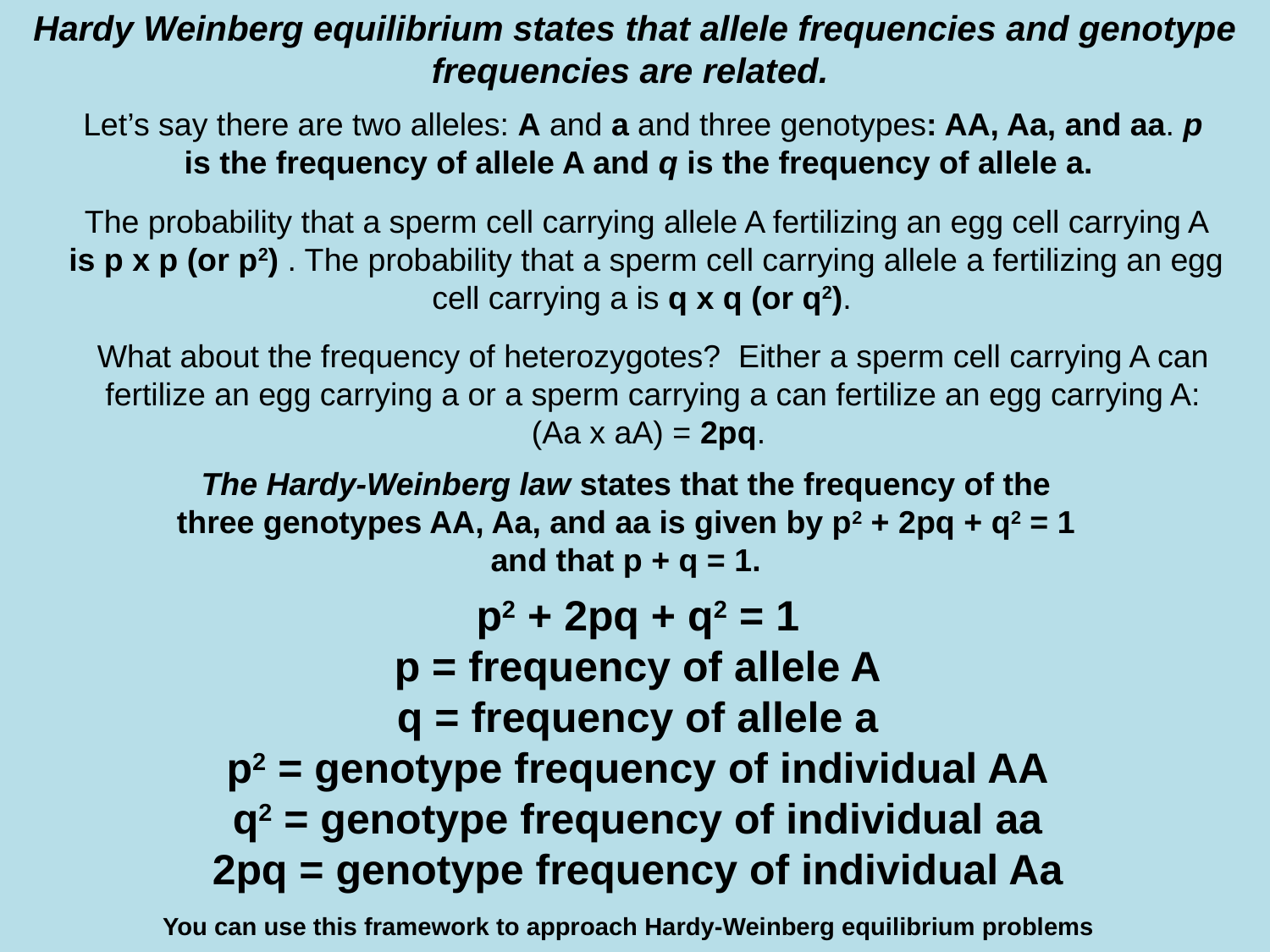

Hardy Weinberg equilibrium states that allele frequencies and genotype frequencies are related.
Let’s say there are two alleles: A and a and three genotypes: AA, Aa, and aa. p is the frequency of allele A and q is the frequency of allele a.
The probability that a sperm cell carrying allele A fertilizing an egg cell carrying A is p x p (or p2) . The probability that a sperm cell carrying allele a fertilizing an egg cell carrying a is q x q (or q2).
What about the frequency of heterozygotes?  Either a sperm cell carrying A can fertilize an egg carrying a or a sperm carrying a can fertilize an egg carrying A: (Aa x aA) = 2pq.
The Hardy-Weinberg law states that the frequency of the three genotypes AA, Aa, and aa is given by p2 + 2pq + q2 = 1 and that p + q = 1.
p2 + 2pq + q2 = 1
p = frequency of allele A
q = frequency of allele a
p2 = genotype frequency of individual AA
q2 = genotype frequency of individual aa
2pq = genotype frequency of individual Aa
You can use this framework to approach Hardy-Weinberg equilibrium problems